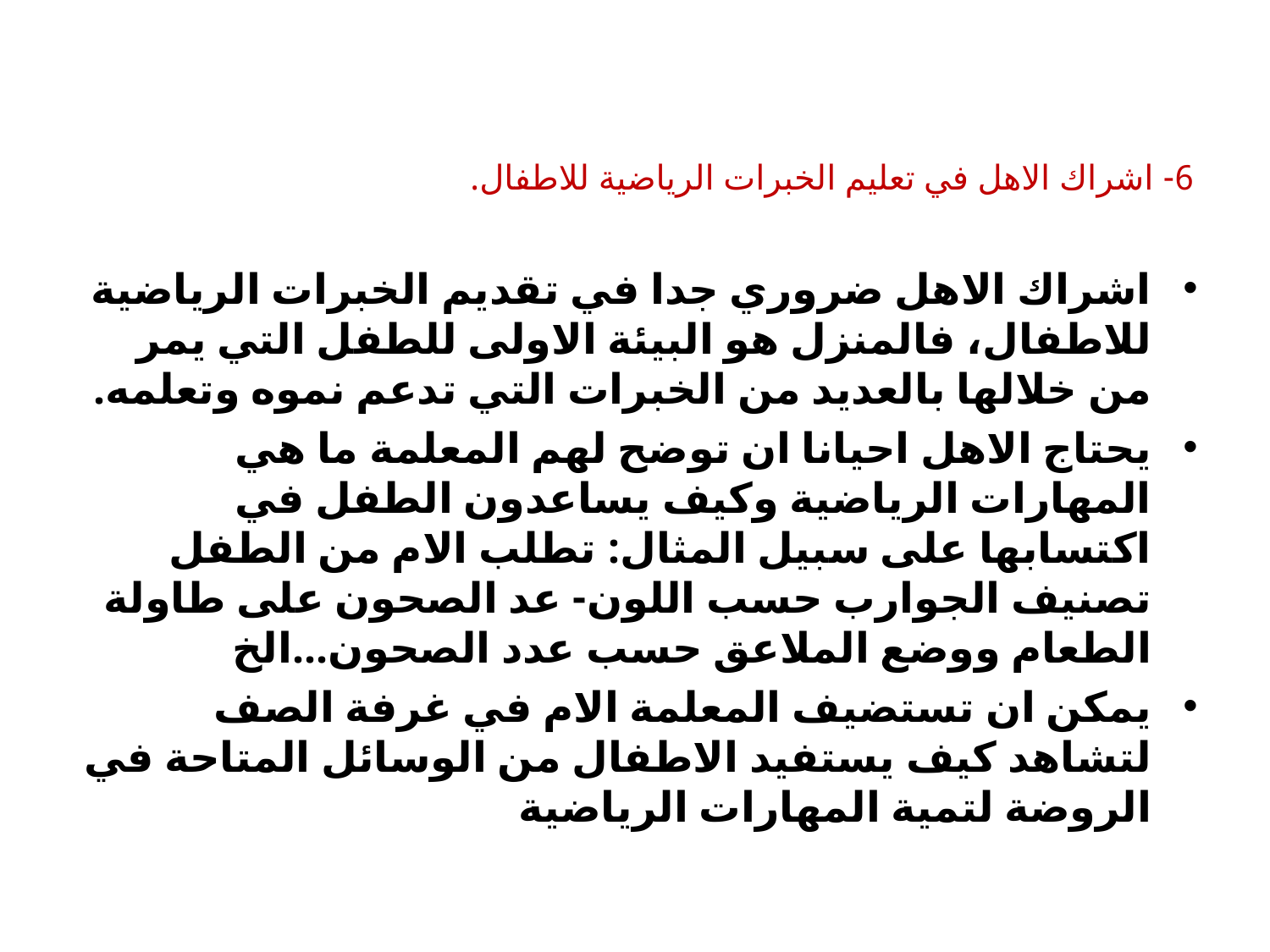

# 6- اشراك الاهل في تعليم الخبرات الرياضية للاطفال.
اشراك الاهل ضروري جدا في تقديم الخبرات الرياضية للاطفال، فالمنزل هو البيئة الاولى للطفل التي يمر من خلالها بالعديد من الخبرات التي تدعم نموه وتعلمه.
يحتاج الاهل احيانا ان توضح لهم المعلمة ما هي المهارات الرياضية وكيف يساعدون الطفل في اكتسابها على سبيل المثال: تطلب الام من الطفل تصنيف الجوارب حسب اللون- عد الصحون على طاولة الطعام ووضع الملاعق حسب عدد الصحون...الخ
يمكن ان تستضيف المعلمة الام في غرفة الصف لتشاهد كيف يستفيد الاطفال من الوسائل المتاحة في الروضة لتمية المهارات الرياضية